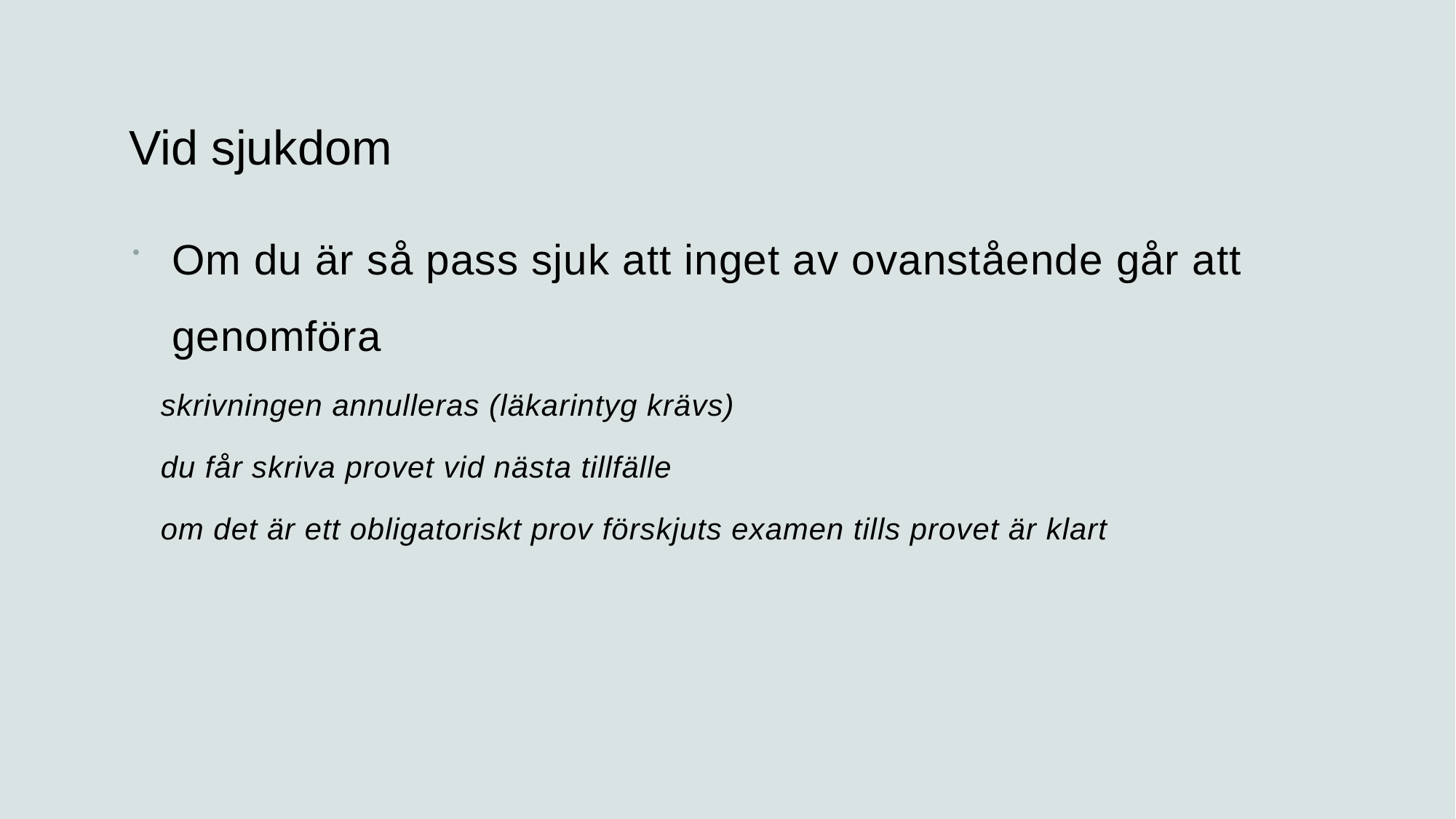

# Vid sjukdom
Om du är så pass sjuk att inget av ovanstående går att genomföra
skrivningen annulleras (läkarintyg krävs)
du får skriva provet vid nästa tillfälle
om det är ett obligatoriskt prov förskjuts examen tills provet är klart